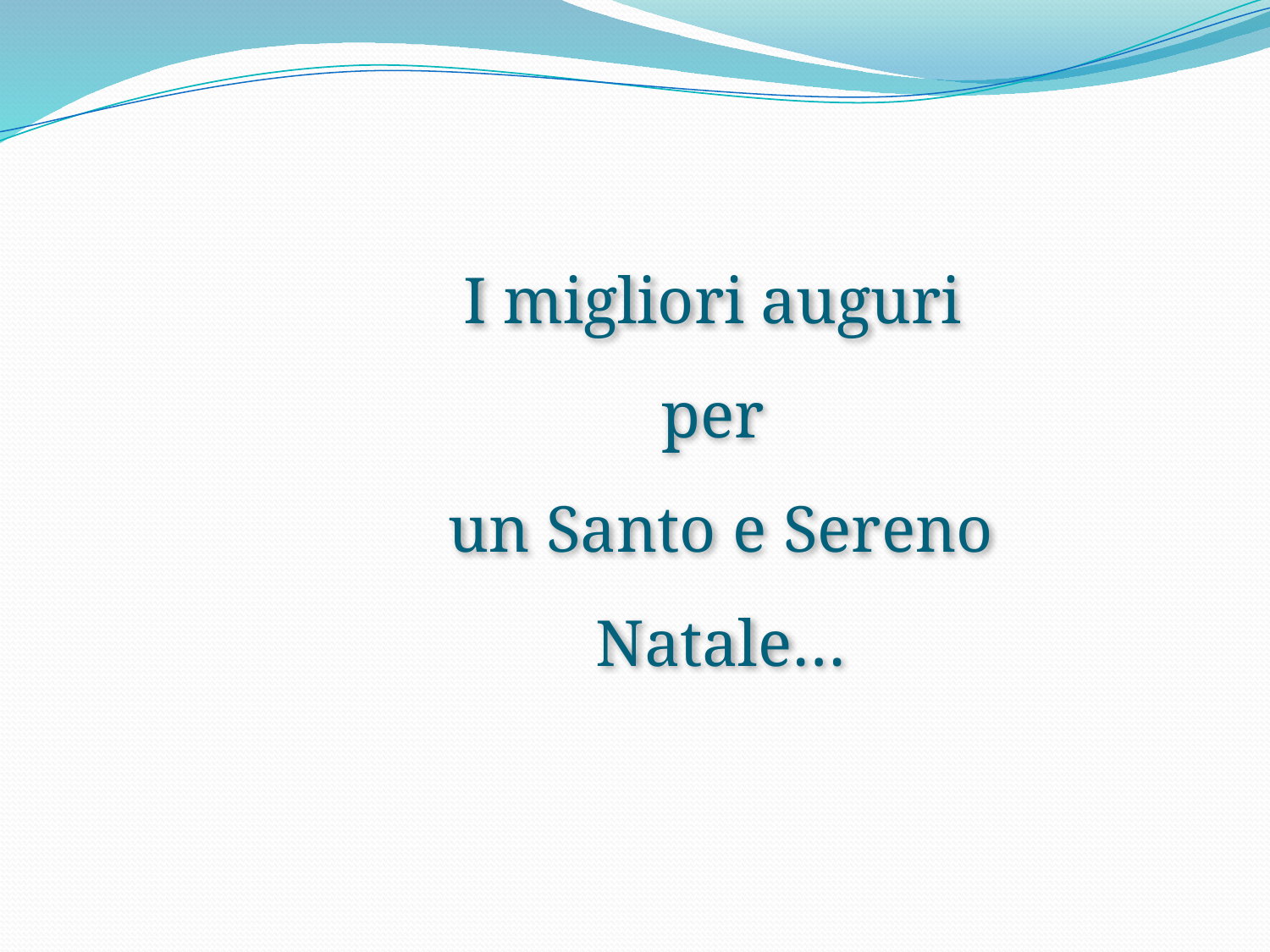

I migliori auguri
per
un Santo e Sereno Natale…